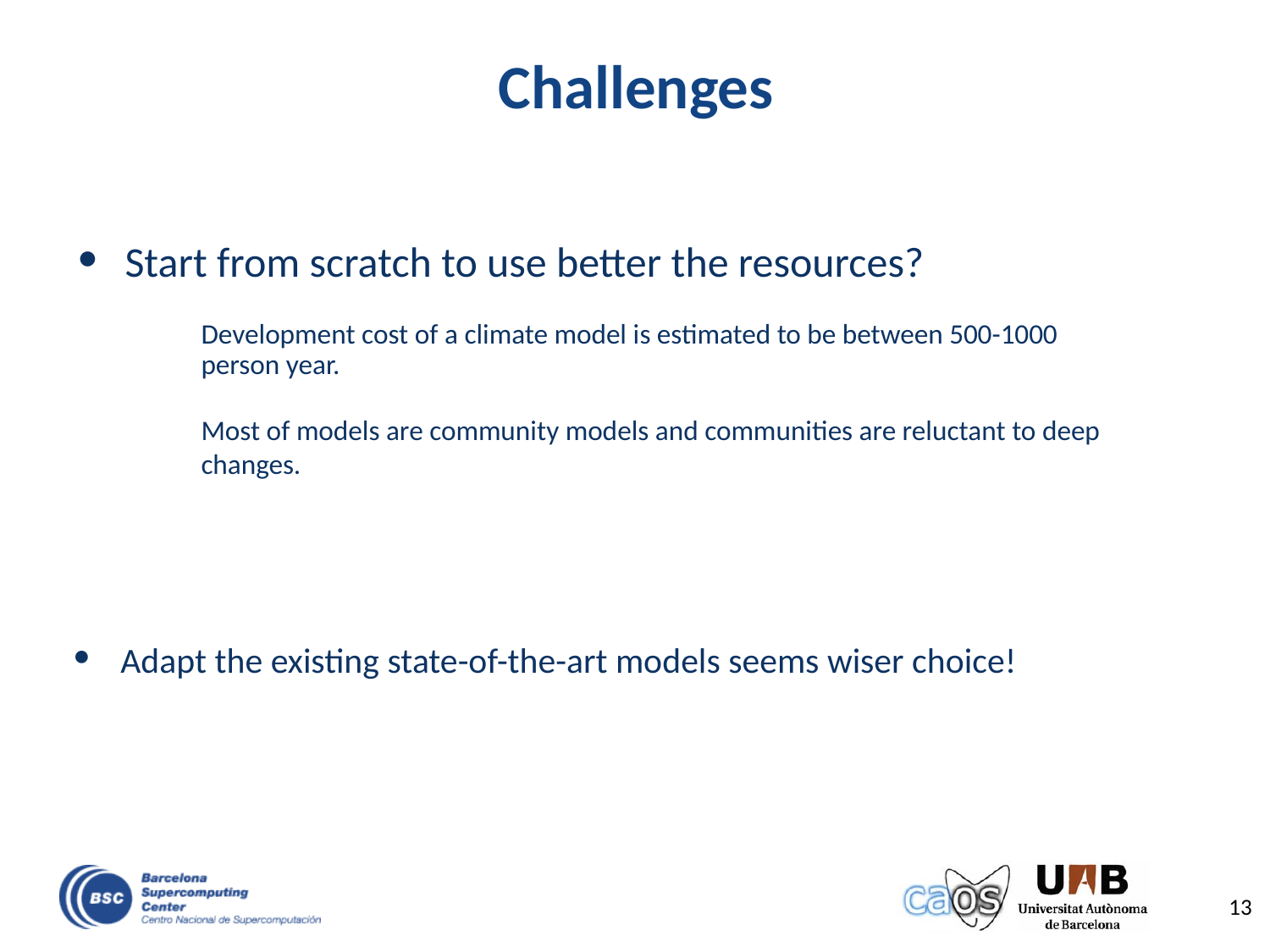

# Challenges
Start from scratch to use better the resources?
Development cost of a climate model is estimated to be between 500-1000 person year.

Most of models are community models and communities are reluctant to deep changes.

Adapt the existing state-of-the-art models seems wiser choice!

13